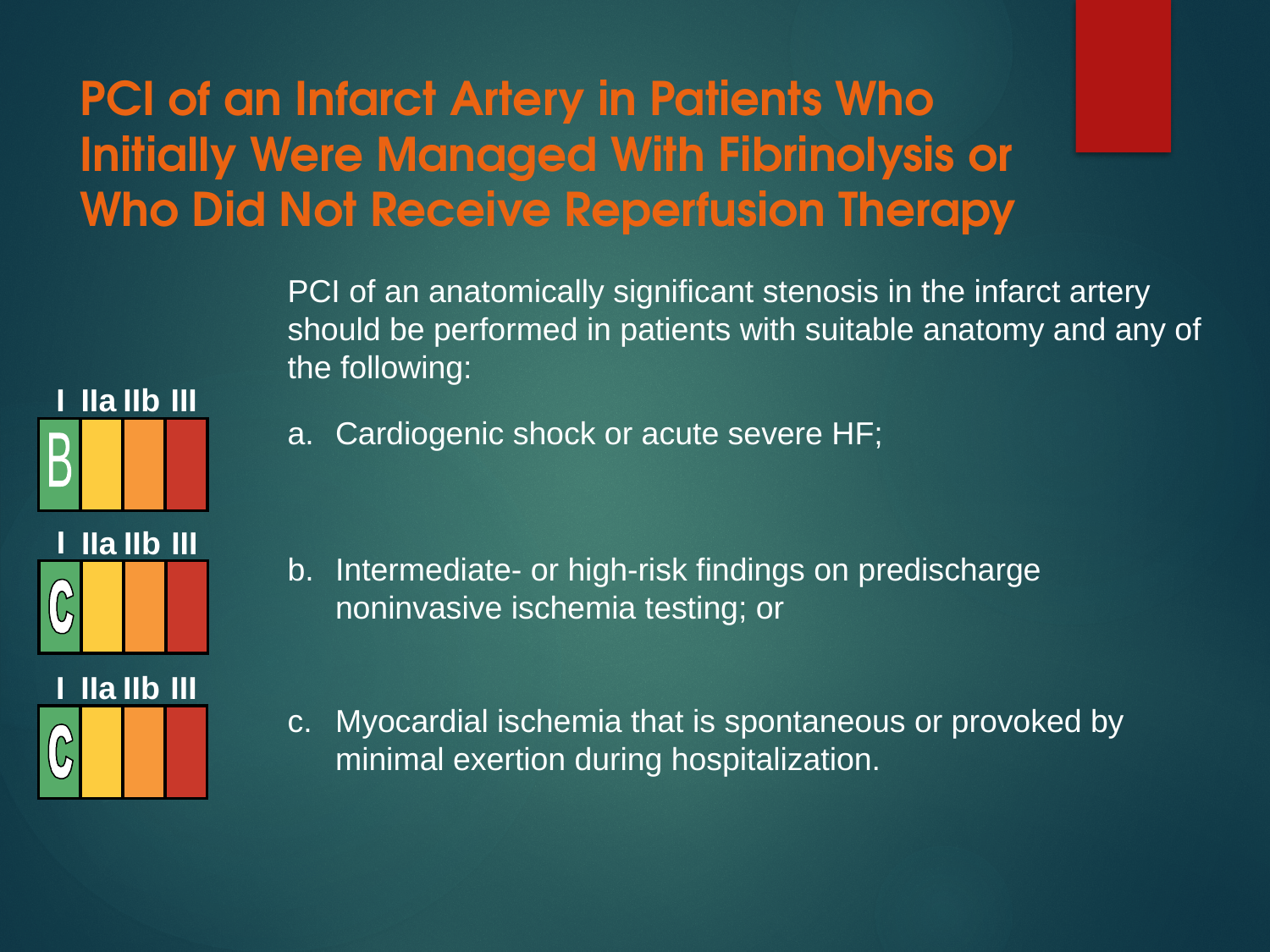

# PCI of an Infarct Artery in Patients Who Initially Were Managed With Fibrinolysis or Who Did Not Receive Reperfusion Therapy
PCI of an anatomically significant stenosis in the infarct artery should be performed in patients with suitable anatomy and any of the following:
I
IIa
IIb
III

B
Cardiogenic shock or acute severe HF;
I
IIa
IIb
III

Intermediate- or high-risk findings on predischarge noninvasive ischemia testing; or
I
IIa
IIb
III

Myocardial ischemia that is spontaneous or provoked by minimal exertion during hospitalization.